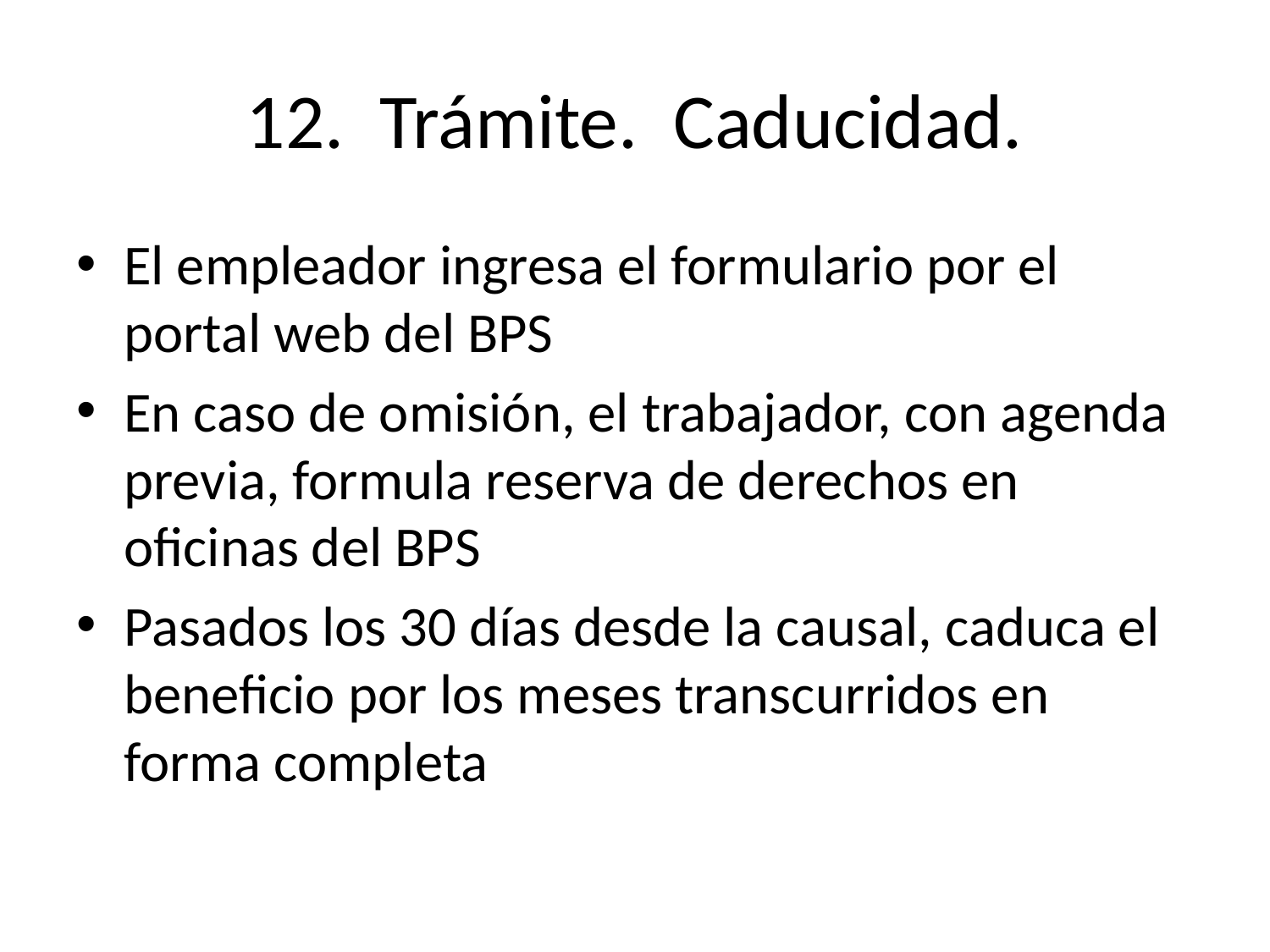

# 12.  Trámite.  Caducidad.
El empleador ingresa el formulario por el portal web del BPS
En caso de omisión, el trabajador, con agenda previa, formula reserva de derechos en oficinas del BPS
Pasados los 30 días desde la causal, caduca el beneficio por los meses transcurridos en forma completa